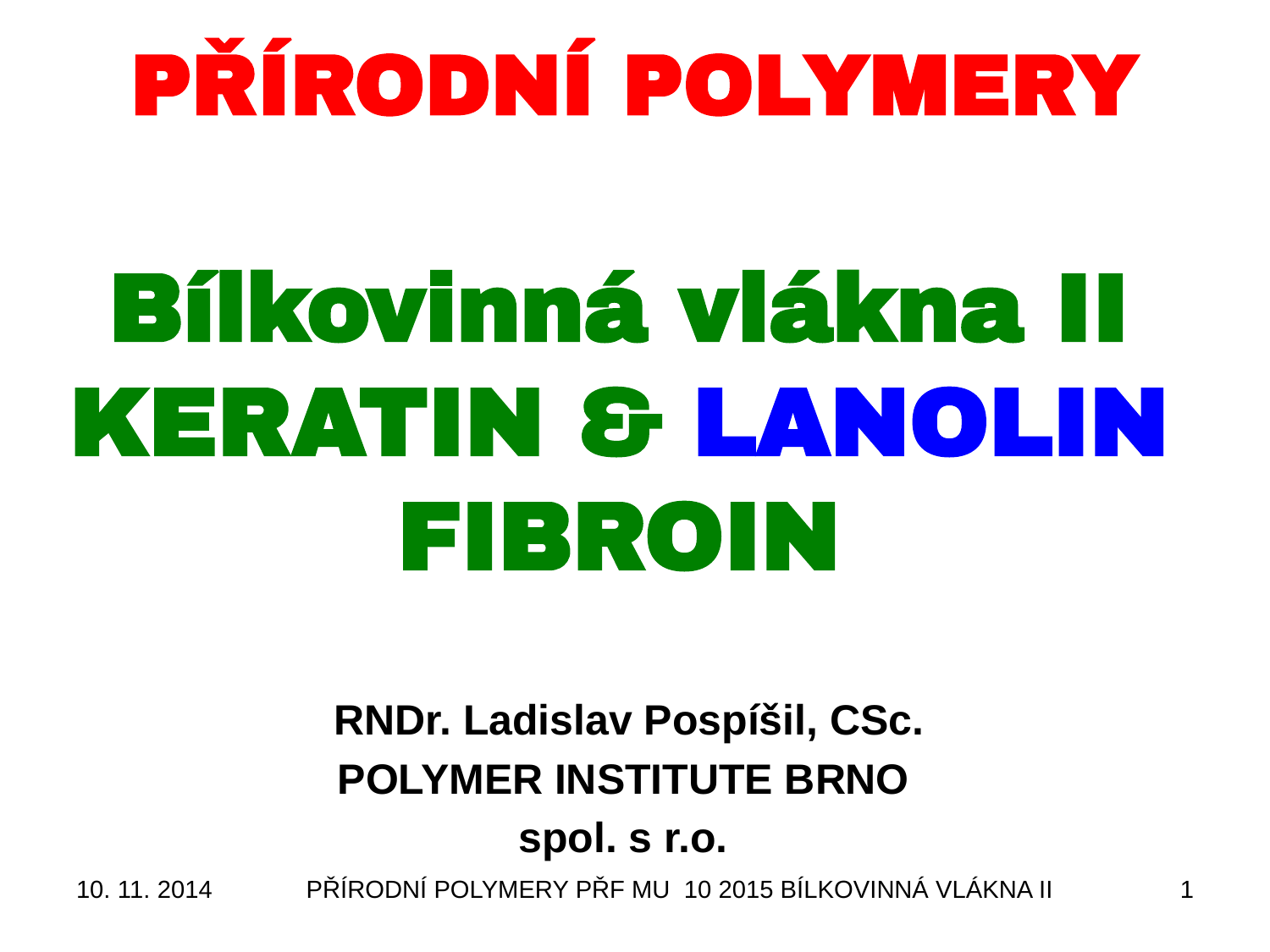

# PŘÍRODNÍ POLYMERY Bílkovinná vlákna II KERATIN & LANOLIN FIBROIN
RNDr. Ladislav Pospíšil, CSc.
POLYMER INSTITUTE BRNO
spol. s r.o.
10. 11. 2014
PŘÍRODNÍ POLYMERY PŘF MU  10 2015 BÍLKOVINNÁ VLÁKNA II
1